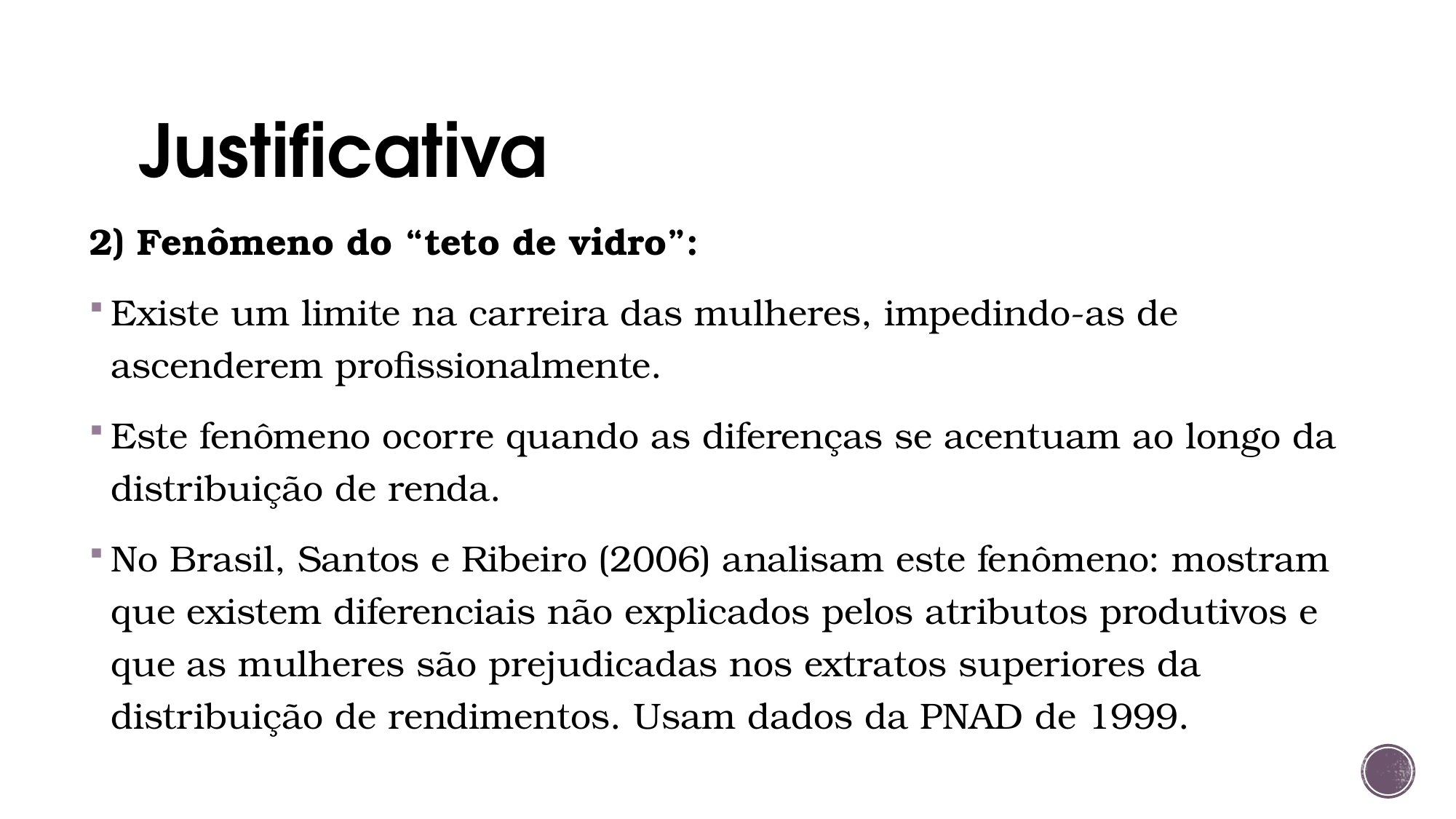

# Justificativa
2) Fenômeno do “teto de vidro”:
Existe um limite na carreira das mulheres, impedindo-as de ascenderem profissionalmente.
Este fenômeno ocorre quando as diferenças se acentuam ao longo da distribuição de renda.
No Brasil, Santos e Ribeiro (2006) analisam este fenômeno: mostram que existem diferenciais não explicados pelos atributos produtivos e que as mulheres são prejudicadas nos extratos superiores da distribuição de rendimentos. Usam dados da PNAD de 1999.